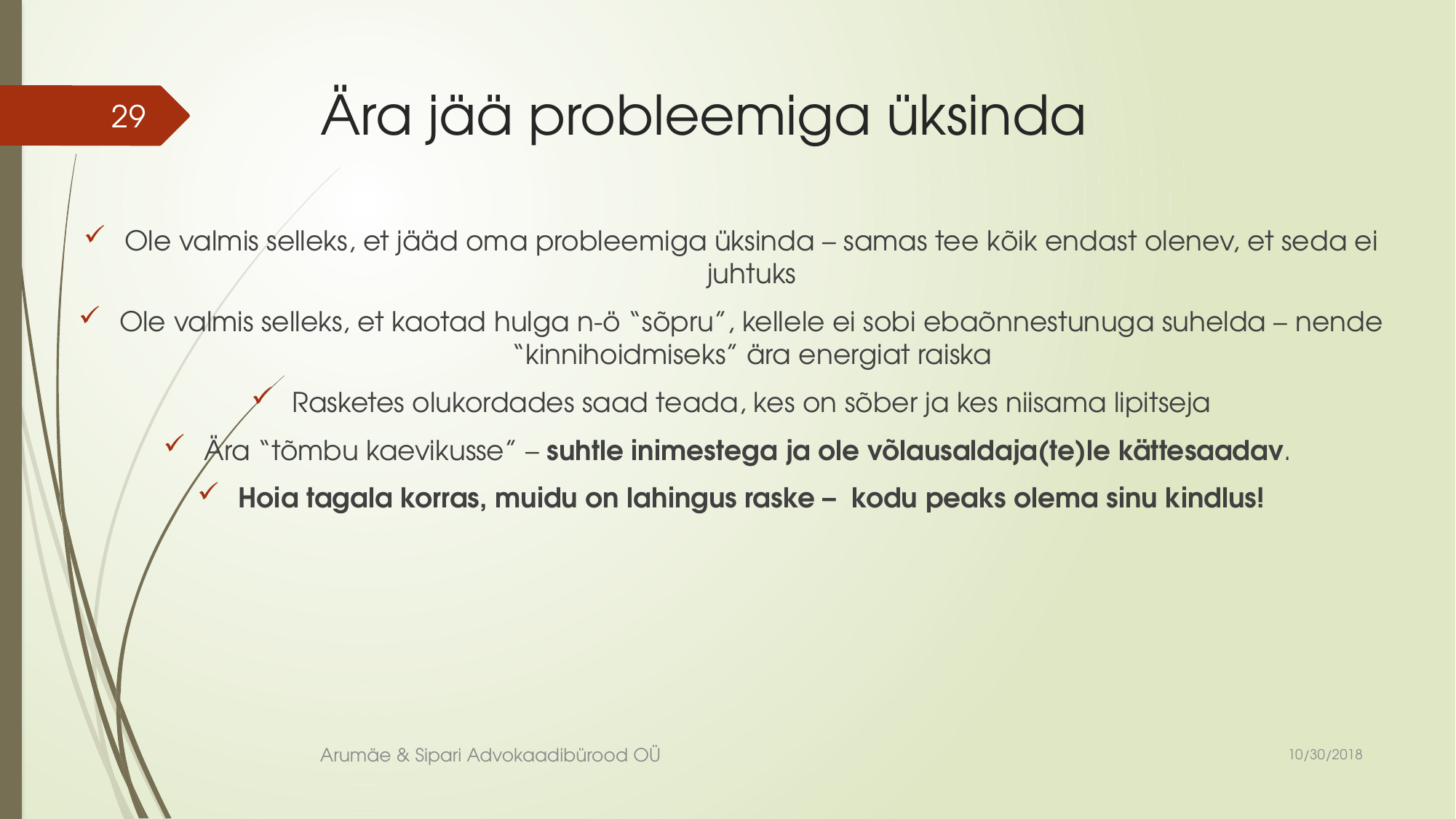

# Ära jää probleemiga üksinda
29
Ole valmis selleks, et jääd oma probleemiga üksinda – samas tee kõik endast olenev, et seda ei juhtuks
Ole valmis selleks, et kaotad hulga n-ö “sõpru”, kellele ei sobi ebaõnnestunuga suhelda – nende “kinnihoidmiseks” ära energiat raiska
Rasketes olukordades saad teada, kes on sõber ja kes niisama lipitseja
Ära “tõmbu kaevikusse” – suhtle inimestega ja ole võlausaldaja(te)le kättesaadav.
Hoia tagala korras, muidu on lahingus raske –  kodu peaks olema sinu kindlus!

10/30/2018
Arumäe & Sipari Advokaadibürood OÜ